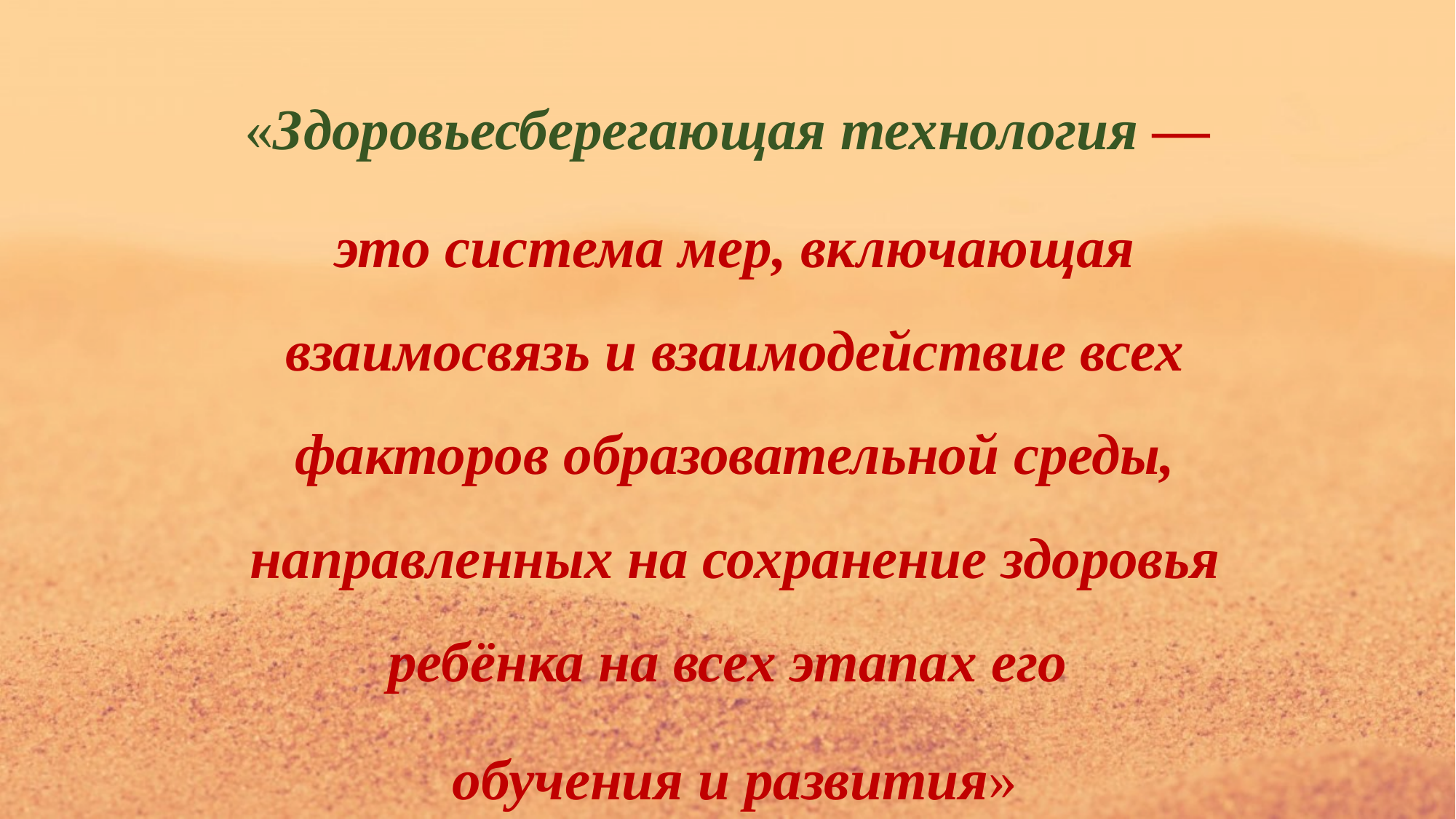

«Здоровьесберегающая технология —
это система мер, включающая взаимосвязь и взаимодействие всех факторов образовательной среды, направленных на сохранение здоровья ребёнка на всех этапах его
обучения и развития»